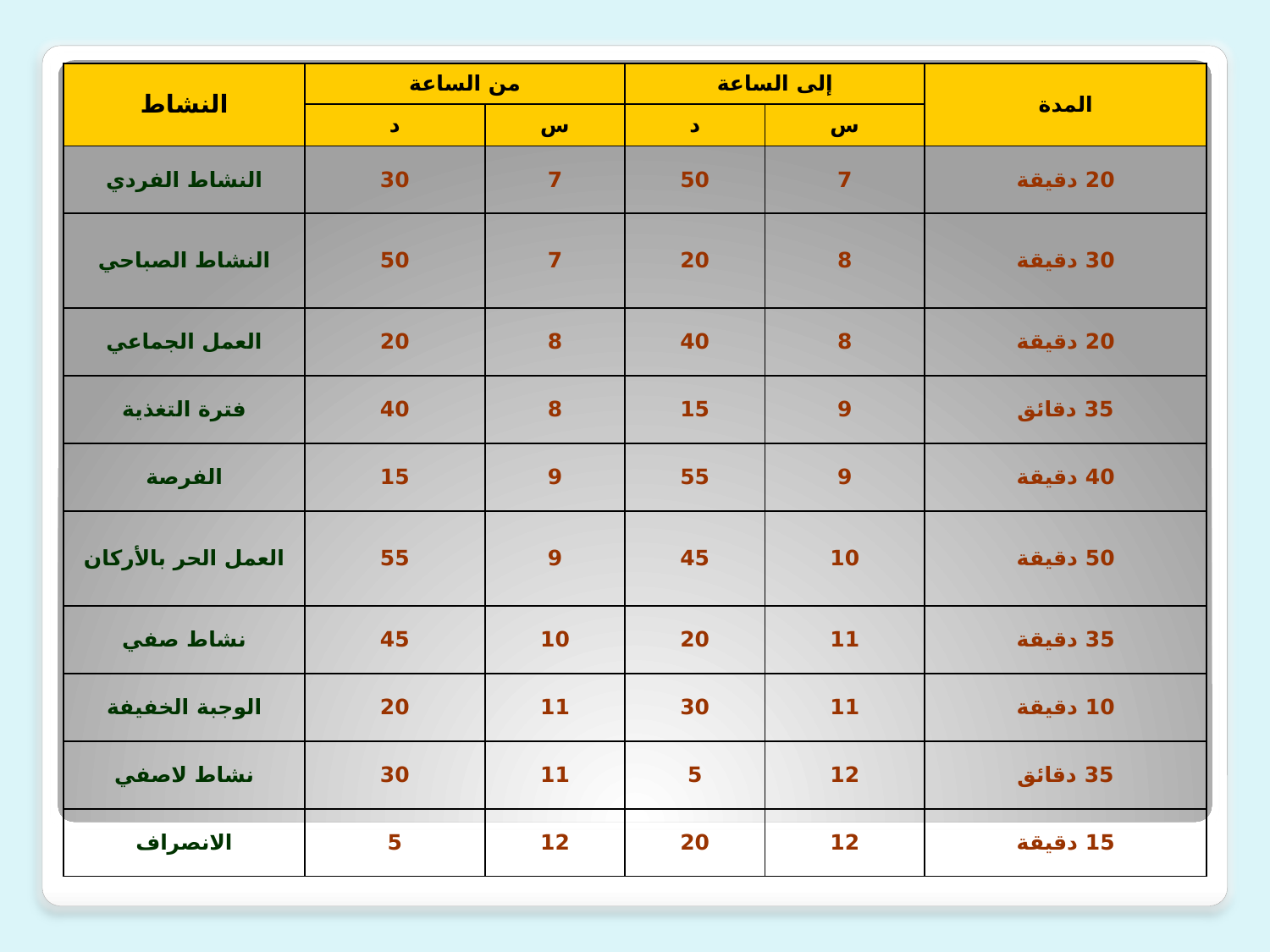

| النشاط | من الساعة |  | إلى الساعة |  | المدة |
| --- | --- | --- | --- | --- | --- |
|  | د | س | د | س |  |
| النشاط الفردي | 30 | 7 | 50 | 7 | 20 دقيقة |
| النشاط الصباحي | 50 | 7 | 20 | 8 | 30 دقيقة |
| العمل الجماعي | 20 | 8 | 40 | 8 | 20 دقيقة |
| فترة التغذية | 40 | 8 | 15 | 9 | 35 دقائق |
| الفرصة | 15 | 9 | 55 | 9 | 40 دقيقة |
| العمل الحر بالأركان | 55 | 9 | 45 | 10 | 50 دقيقة |
| نشاط صفي | 45 | 10 | 20 | 11 | 35 دقيقة |
| الوجبة الخفيفة | 20 | 11 | 30 | 11 | 10 دقيقة |
| نشاط لاصفي | 30 | 11 | 5 | 12 | 35 دقائق |
| الانصراف | 5 | 12 | 20 | 12 | 15 دقيقة |